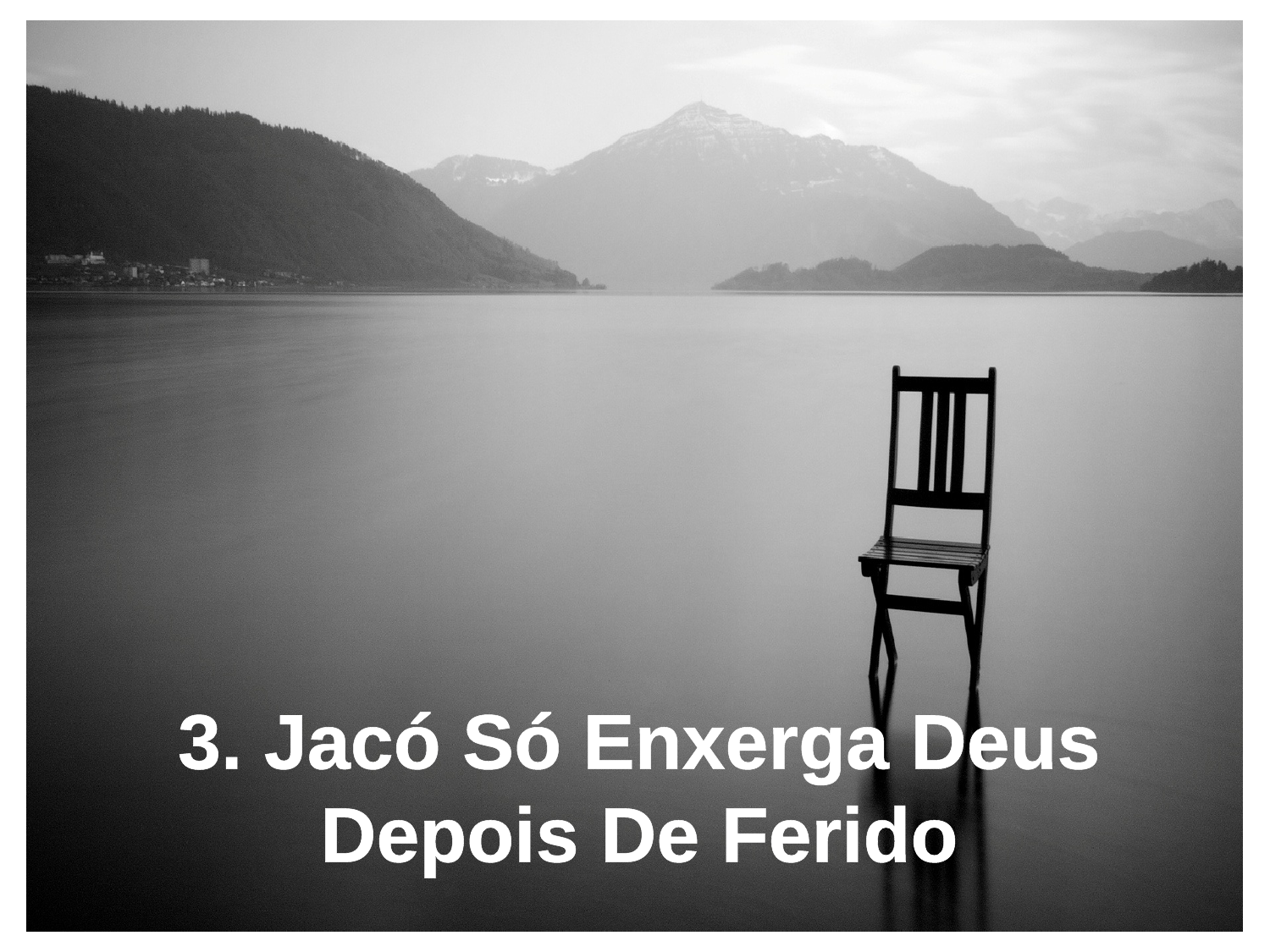

3. Jacó Só Enxerga Deus Depois De Ferido